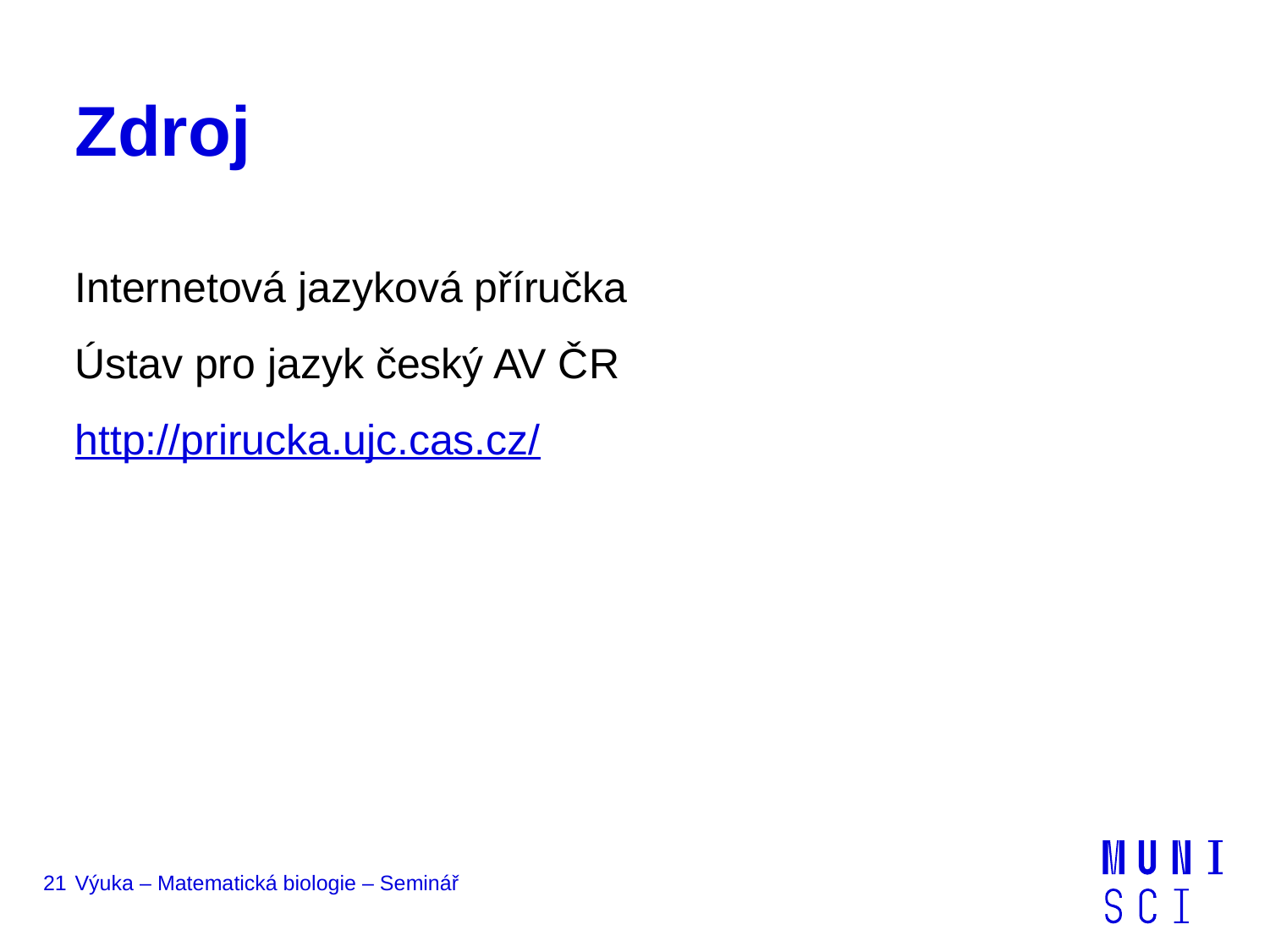

# Zdroj
Internetová jazyková příručka
Ústav pro jazyk český AV ČR
http://prirucka.ujc.cas.cz/
21
Výuka – Matematická biologie – Seminář